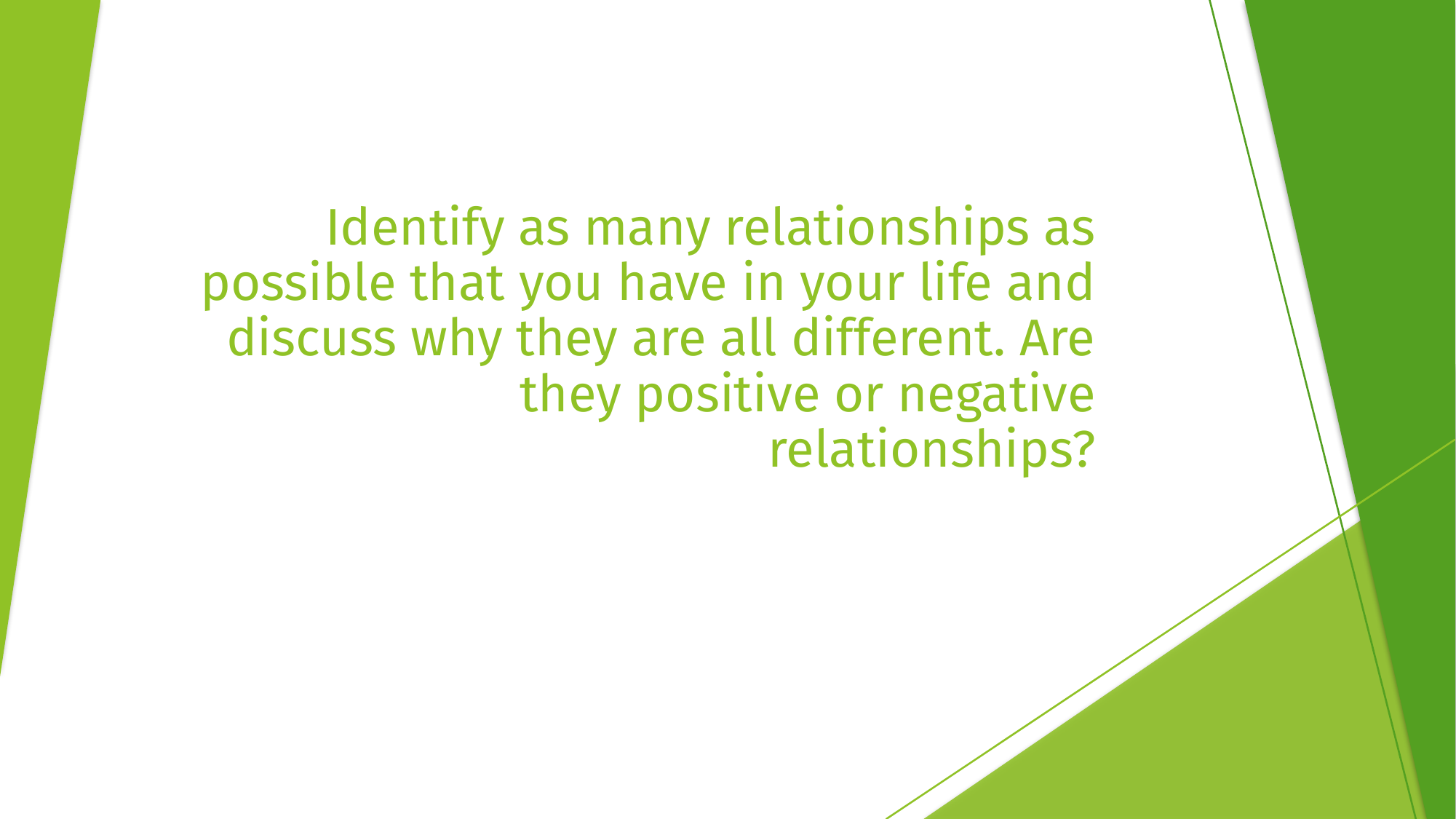

# Identify as many relationships as possible that you have in your life and discuss why they are all different. Are they positive or negative relationships?